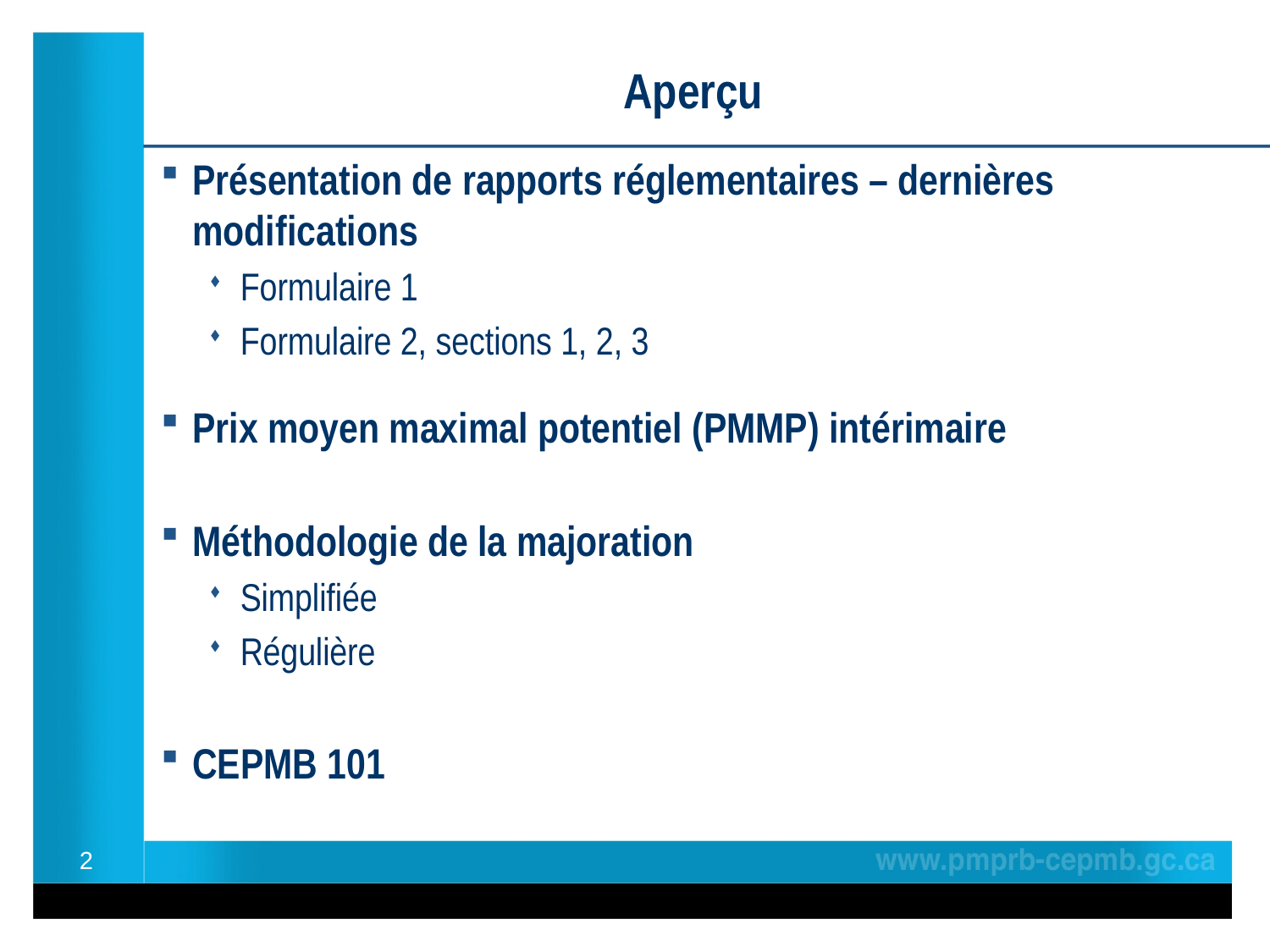

Aperçu

Présentation de rapports réglementaires – dernières modifications
Formulaire 1
Formulaire 2, sections 1, 2, 3

Prix moyen maximal potentiel (PMMP) intérimaire

Méthodologie de la majoration
Simplifiée
Régulière

CEPMB 101
2